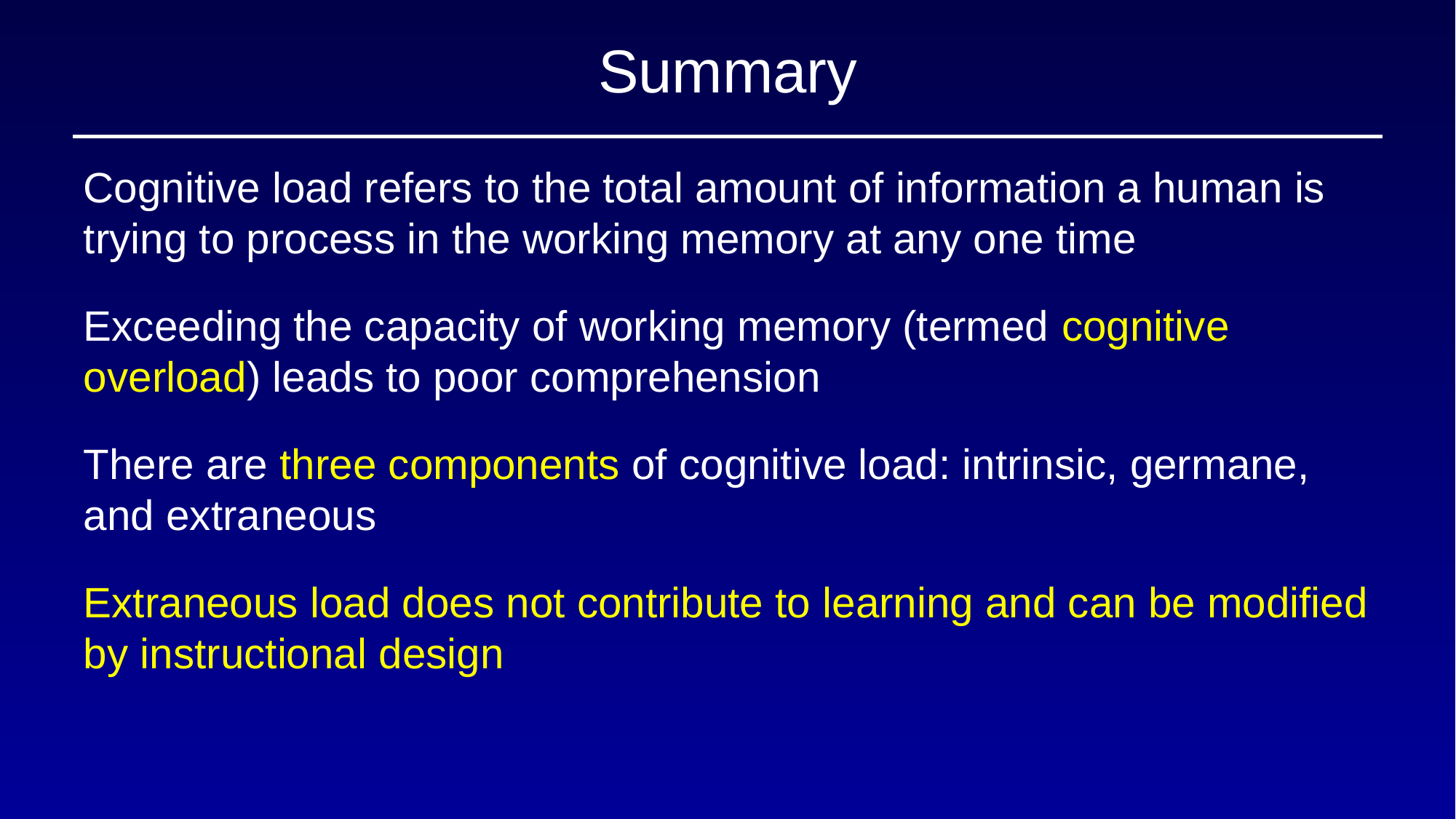

# Summary
Cognitive load refers to the total amount of information a human is trying to process in the working memory at any one time
Exceeding the capacity of working memory (termed cognitive overload) leads to poor comprehension
There are three components of cognitive load: intrinsic, germane, and extraneous
Extraneous load does not contribute to learning and can be modified by instructional design